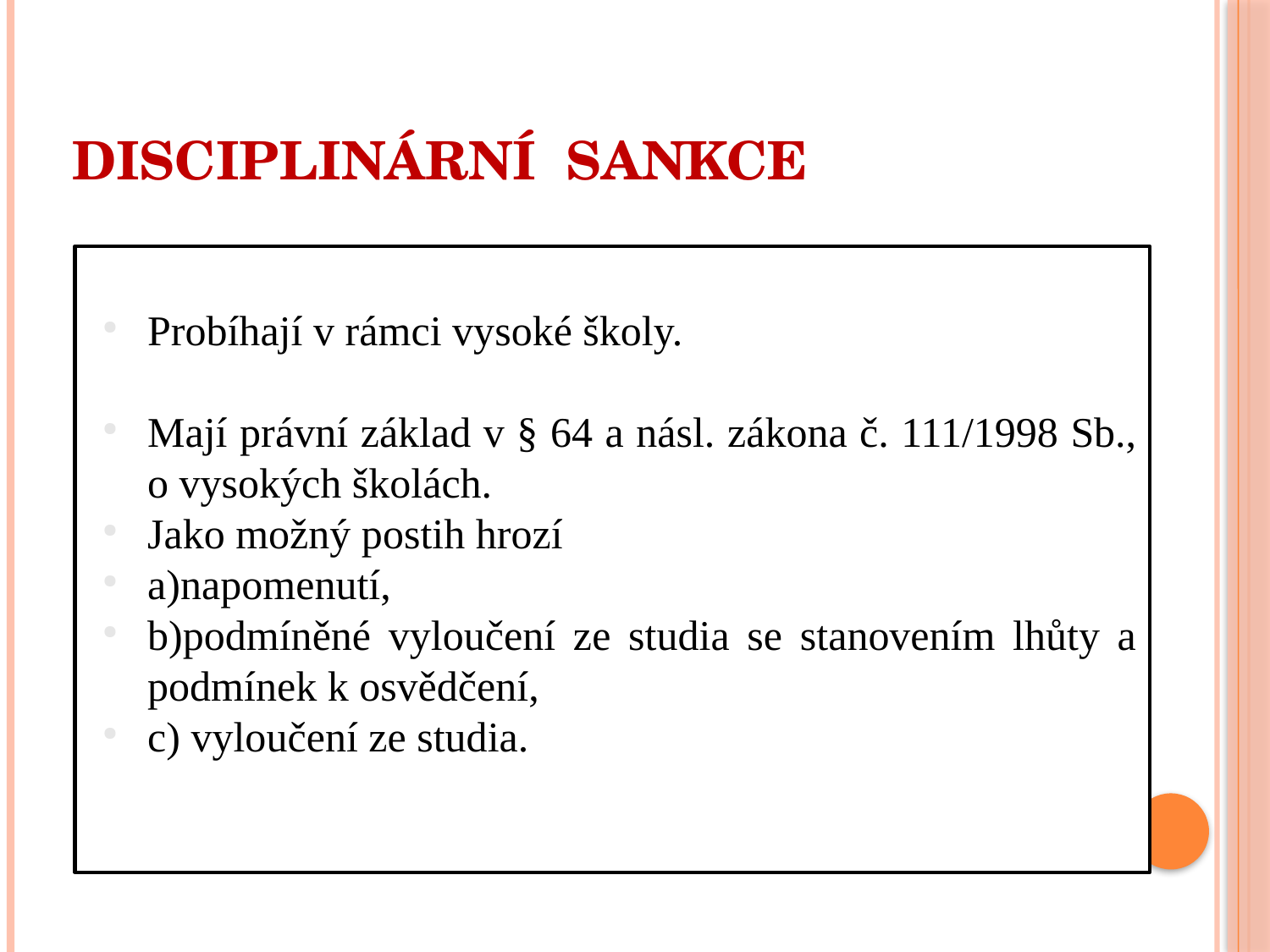

Disciplinární  Sankce

Probíhají v rámci vysoké školy.

Mají právní základ v § 64 a násl. zákona č. 111/1998 Sb., o vysokých školách.
Jako možný postih hrozí
a)napomenutí,
b)podmíněné vyloučení ze studia se stanovením lhůty a podmínek k osvědčení,
c) vyloučení ze studia.